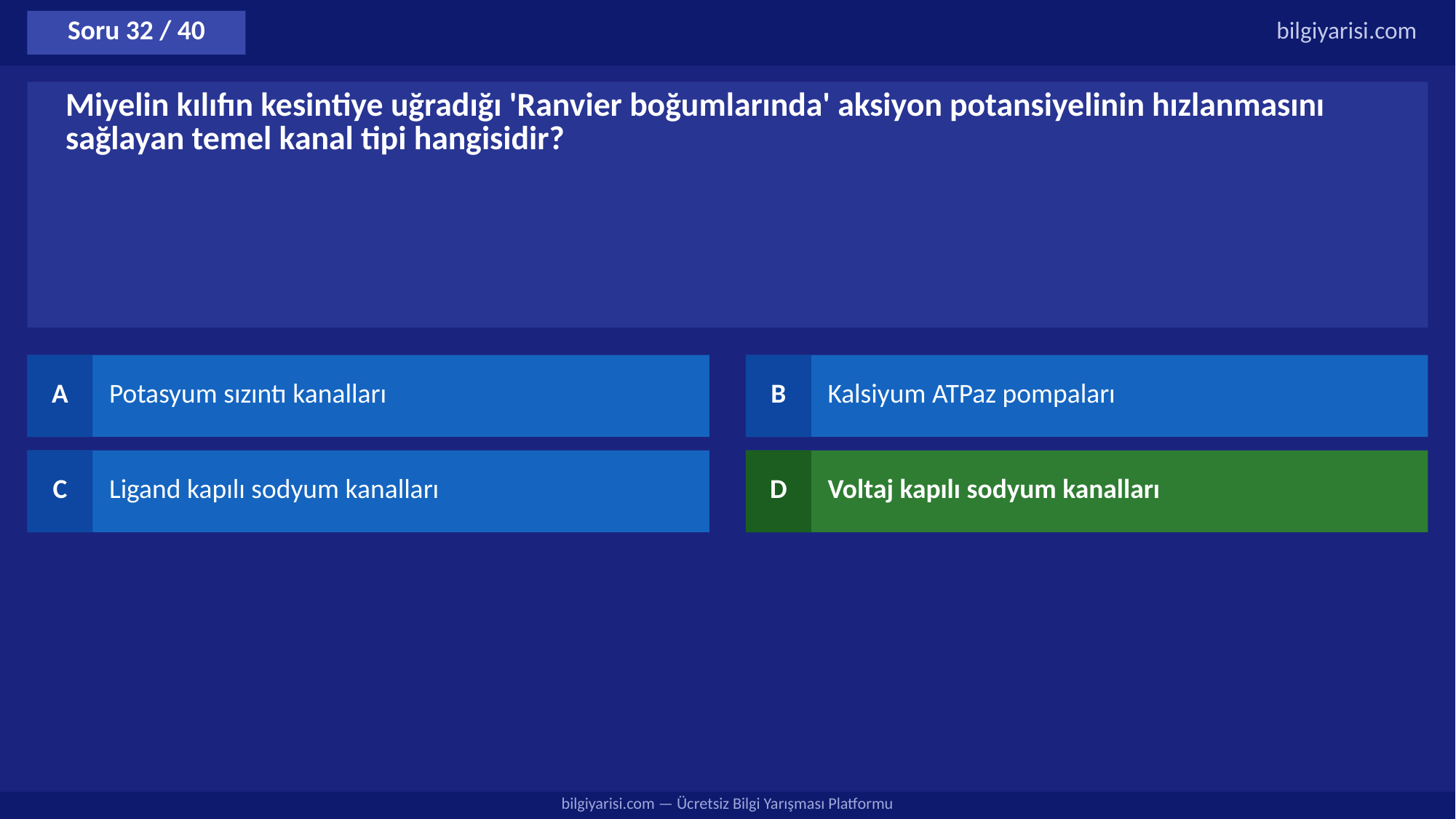

Soru 32 / 40
bilgiyarisi.com

Miyelin kılıfın kesintiye uğradığı 'Ranvier boğumlarında' aksiyon potansiyelinin hızlanmasını sağlayan temel kanal tipi hangisidir?

A
Potasyum sızıntı kanalları

B
Kalsiyum ATPaz pompaları

C
Ligand kapılı sodyum kanalları

D
Voltaj kapılı sodyum kanalları
bilgiyarisi.com — Ücretsiz Bilgi Yarışması Platformu